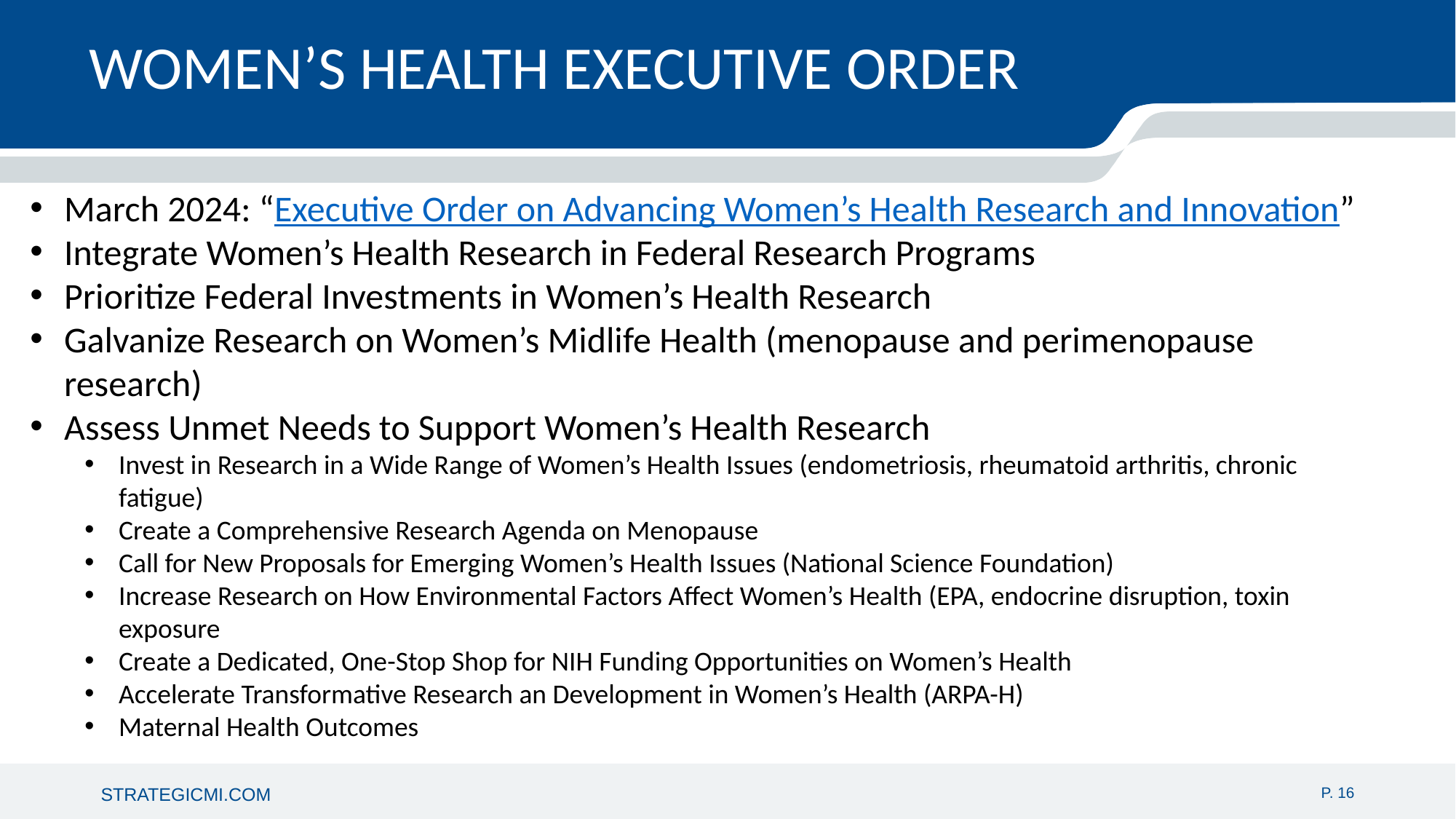

WOMEN’S HEALTH EXECUTIVE ORDER
March 2024: “Executive Order on Advancing Women’s Health Research and Innovation”
Integrate Women’s Health Research in Federal Research Programs
Prioritize Federal Investments in Women’s Health Research
Galvanize Research on Women’s Midlife Health (menopause and perimenopause research)
Assess Unmet Needs to Support Women’s Health Research
Invest in Research in a Wide Range of Women’s Health Issues (endometriosis, rheumatoid arthritis, chronic fatigue)
Create a Comprehensive Research Agenda on Menopause
Call for New Proposals for Emerging Women’s Health Issues (National Science Foundation)
Increase Research on How Environmental Factors Affect Women’s Health (EPA, endocrine disruption, toxin exposure
Create a Dedicated, One-Stop Shop for NIH Funding Opportunities on Women’s Health
Accelerate Transformative Research an Development in Women’s Health (ARPA-H)
Maternal Health Outcomes
P. 16